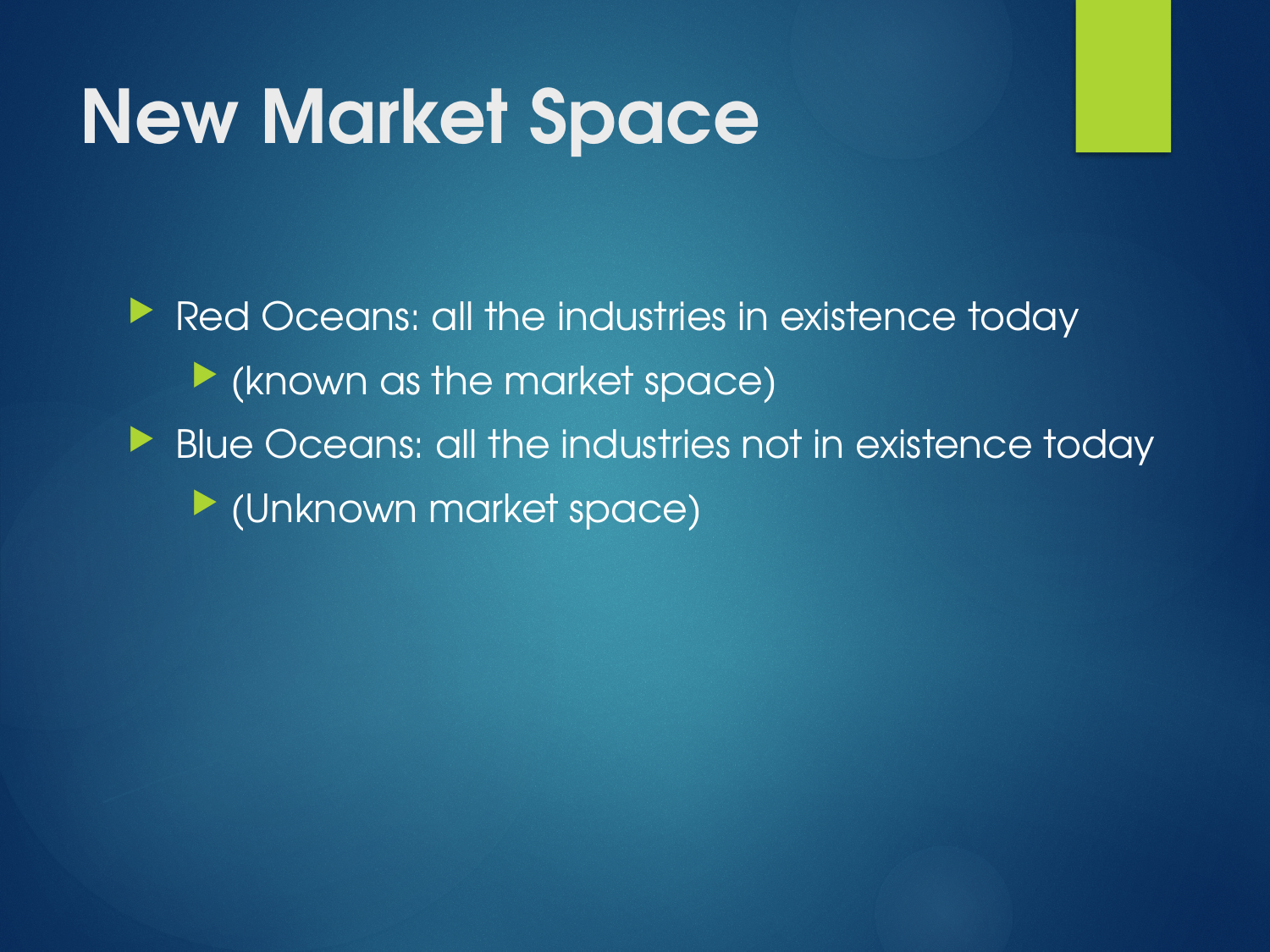

# New Market Space
Red Oceans: all the industries in existence today
(known as the market space)
Blue Oceans: all the industries not in existence today
(Unknown market space)